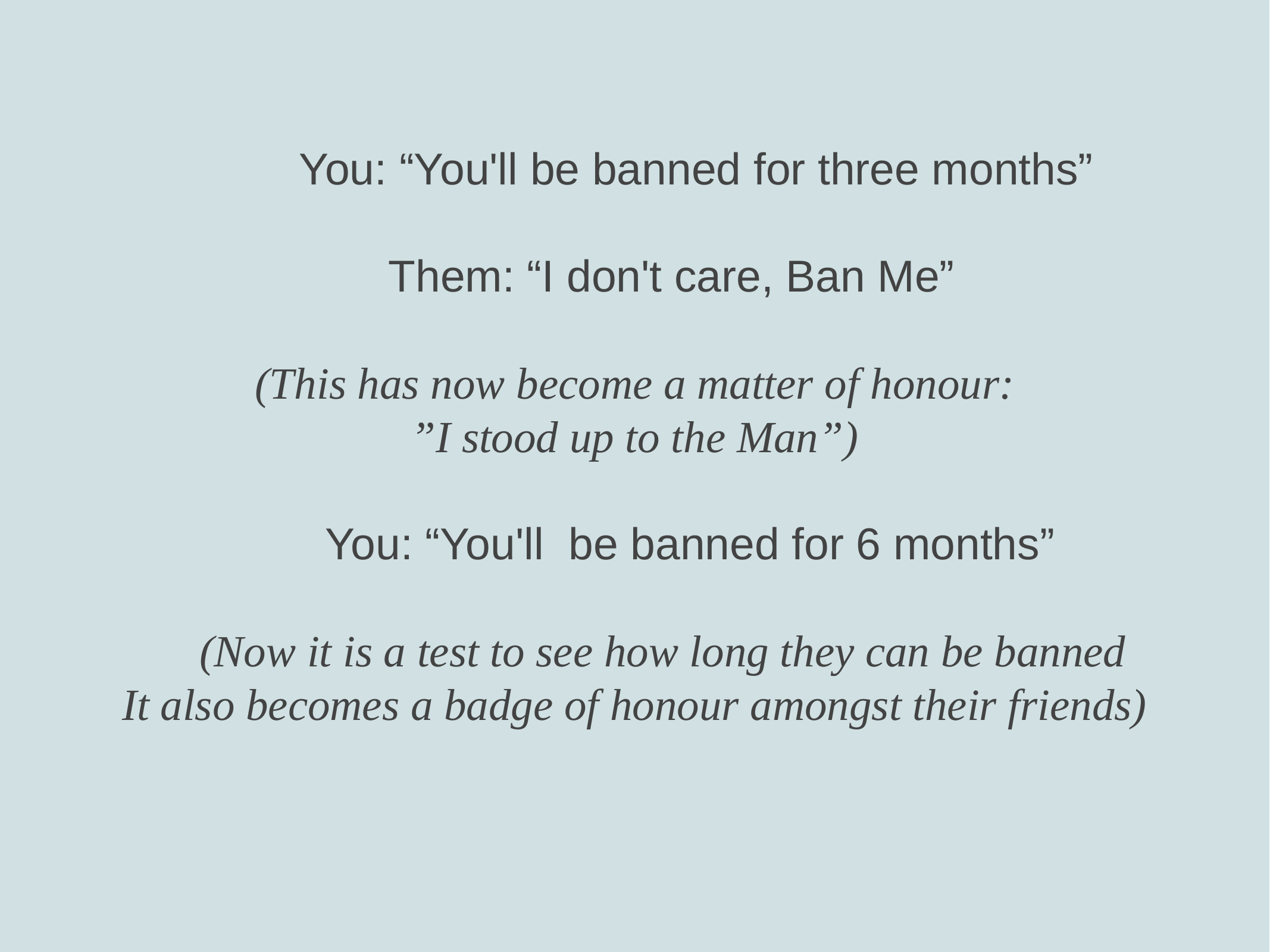

You: “You'll be banned for three months”

   ​   Them: “I don't care, Ban Me”

(This has now become a matter of honour:
”I stood up to the Man”)

         You: “You'll  be banned for 6 months”

     (Now it is a test to see how long they can be banned
It also becomes a badge of honour amongst their friends)